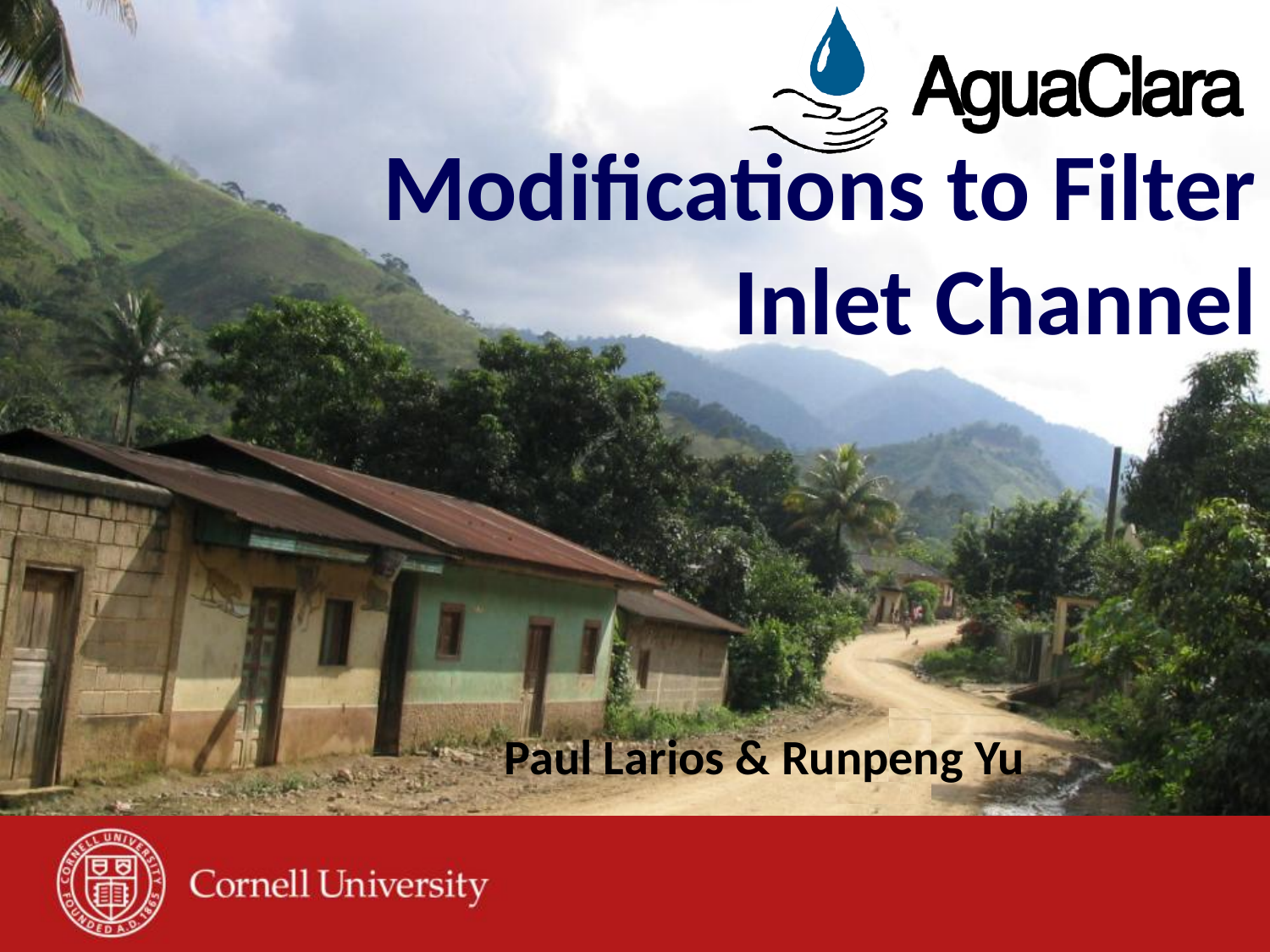

# Modifications to Filter Inlet Channel
Paul Larios & Runpeng Yu